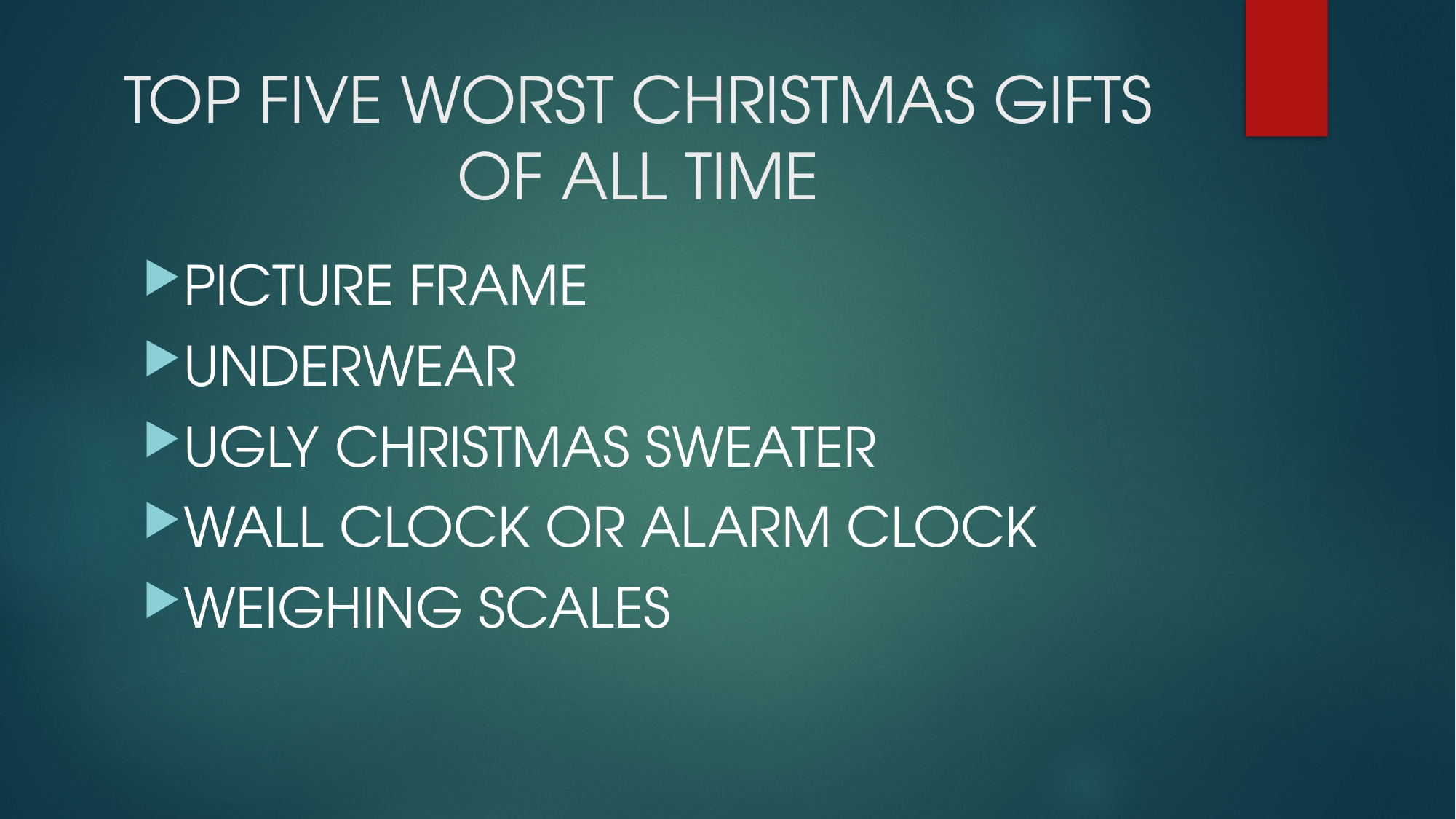

# TOP FIVE WORST CHRISTMAS GIFTS OF ALL TIME
PICTURE FRAME
UNDERWEAR
UGLY CHRISTMAS SWEATER
WALL CLOCK OR ALARM CLOCK
WEIGHING SCALES